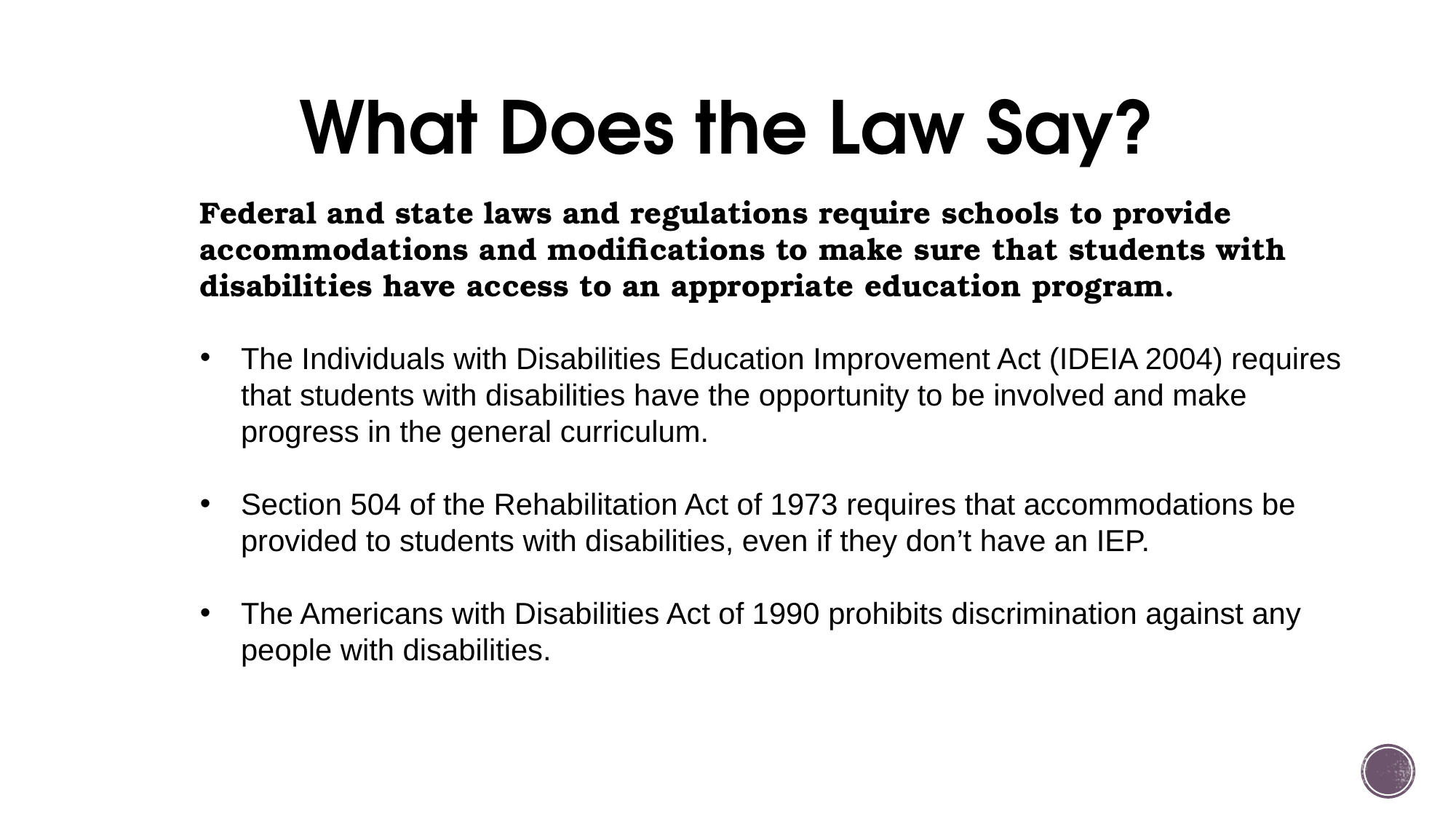

# What Does the Law Say?
Federal and state laws and regulations require schools to provide accommodations and modifications to make sure that students with disabilities have access to an appropriate education program.

The Individuals with Disabilities Education Improvement Act (IDEIA 2004) requires that students with disabilities have the opportunity to be involved and make progress in the general curriculum.

Section 504 of the Rehabilitation Act of 1973 requires that accommodations be provided to students with disabilities, even if they don’t have an IEP.

The Americans with Disabilities Act of 1990 prohibits discrimination against any people with disabilities.